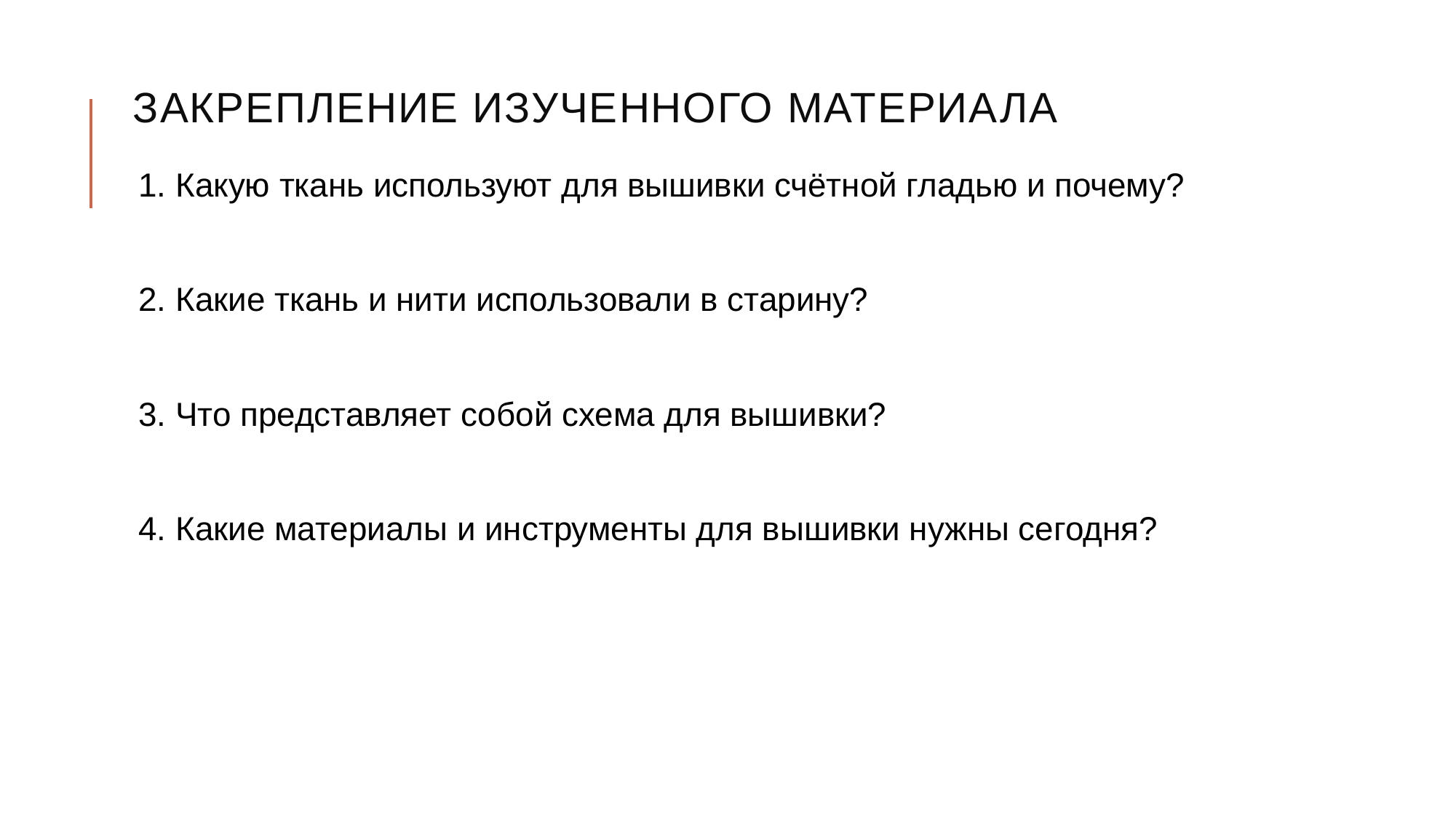

# Закрепление изученного материала
1. Какую ткань используют для вышивки счётной гладью и почему?

2. Какие ткань и нити использовали в старину?

3. Что представляет собой схема для вышивки?

4. Какие материалы и инструменты для вышивки нужны сегодня?